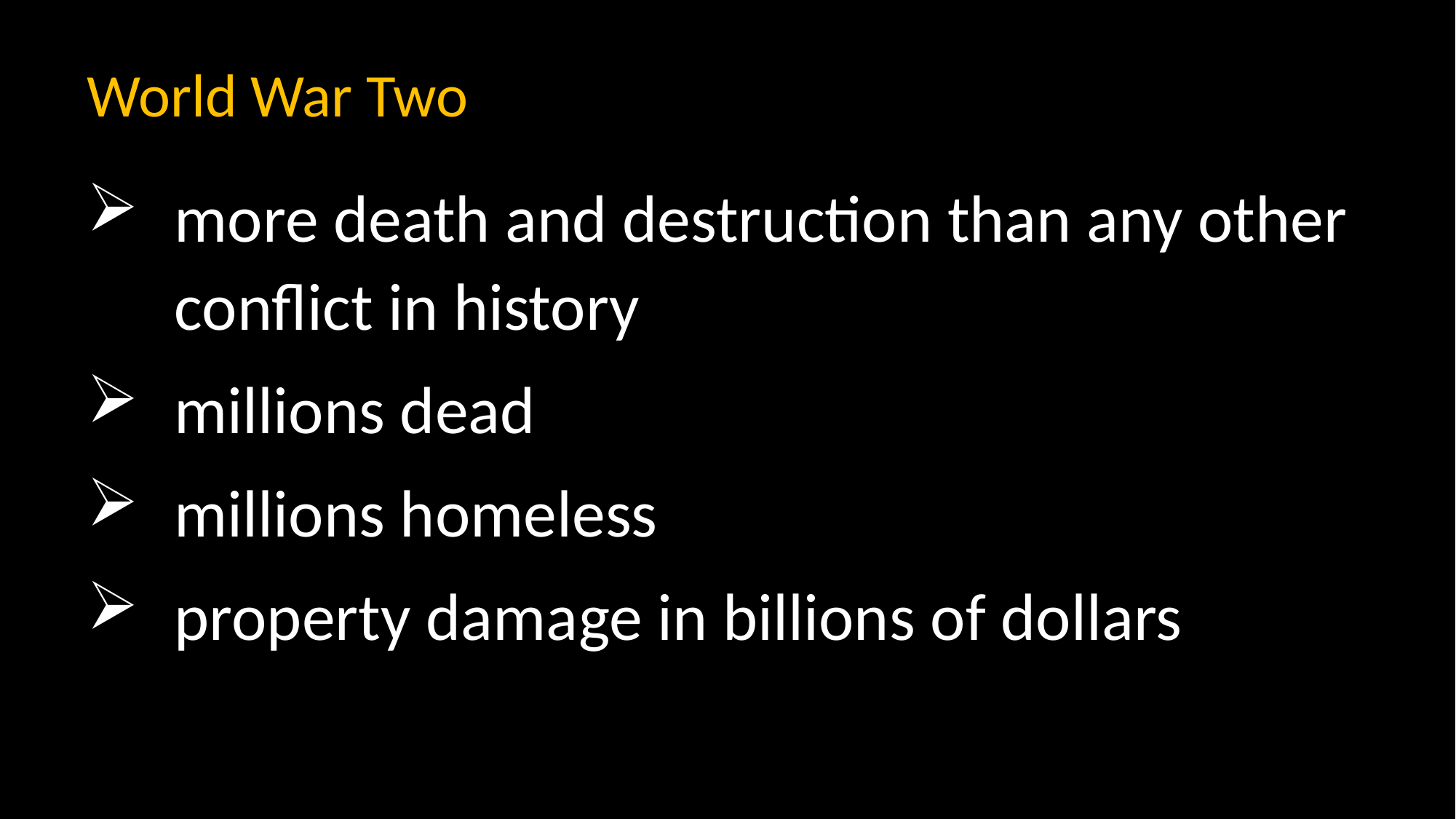

# World War Two
more death and destruction than any other conflict in history
millions dead
millions homeless
property damage in billions of dollars